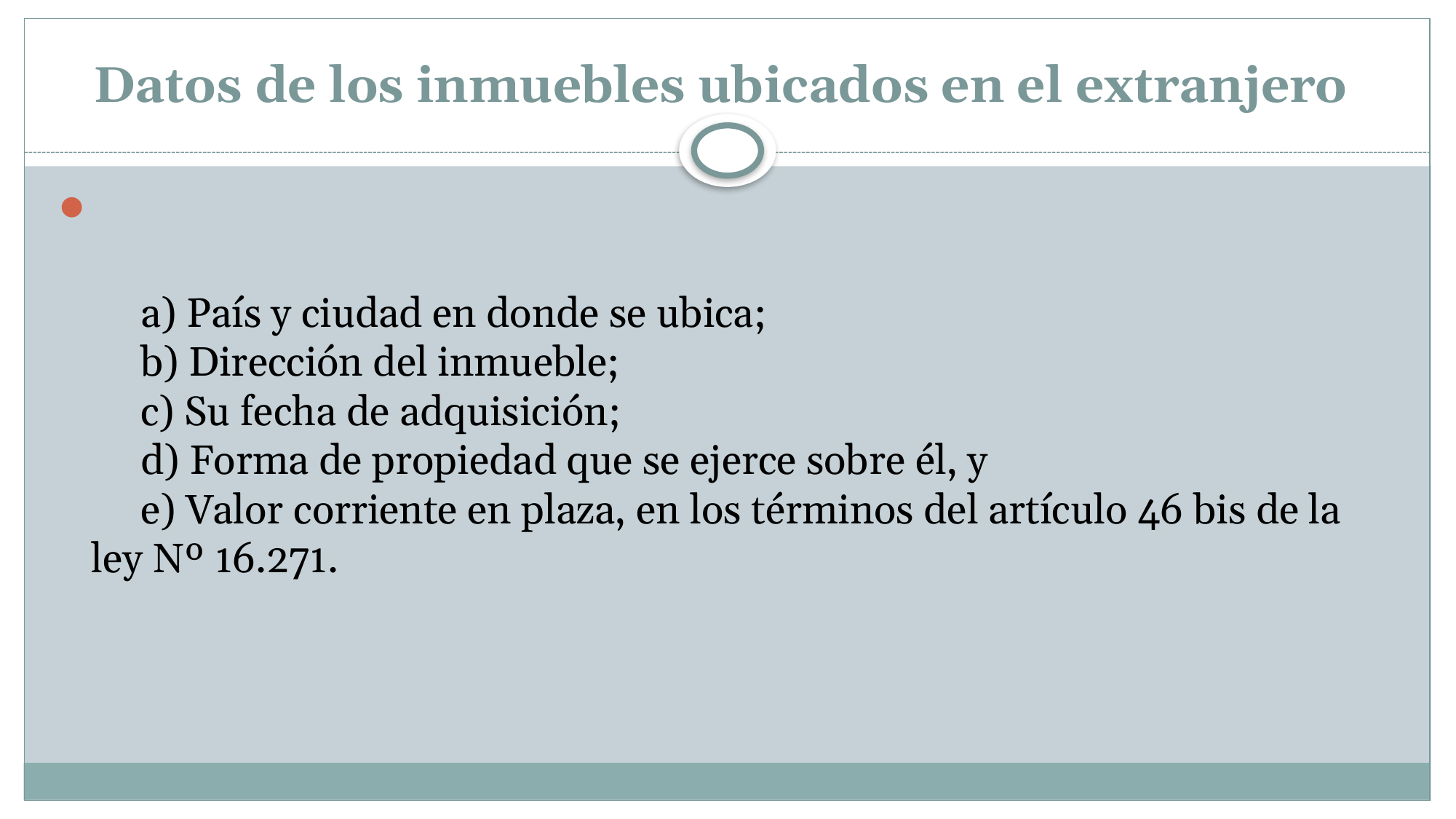

# Datos de los inmuebles ubicados en el extranjero
     a) País y ciudad en donde se ubica;
     b) Dirección del inmueble;
     c) Su fecha de adquisición;
     d) Forma de propiedad que se ejerce sobre él, y
     e) Valor corriente en plaza, en los términos del artículo 46 bis de la ley Nº 16.271.